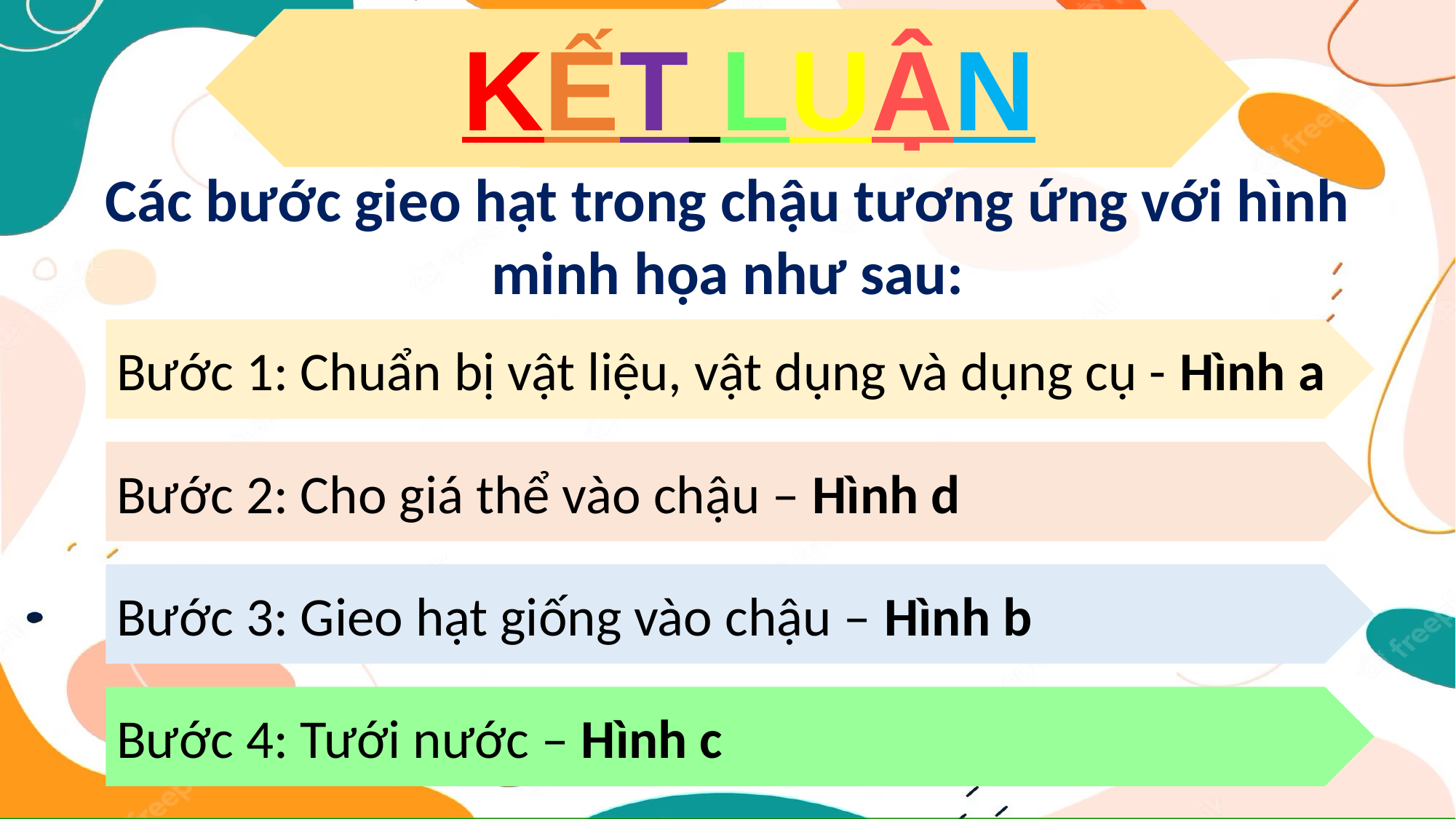

# KẾT LUẬN
Các bước gieo hạt trong chậu tương ứng với hình minh họa như sau:
Bước 1: Chuẩn bị vật liệu, vật dụng và dụng cụ - Hình a
Bước 2: Cho giá thể vào chậu – Hình d
Bước 3: Gieo hạt giống vào chậu – Hình b
Bước 4: Tưới nước – Hình c